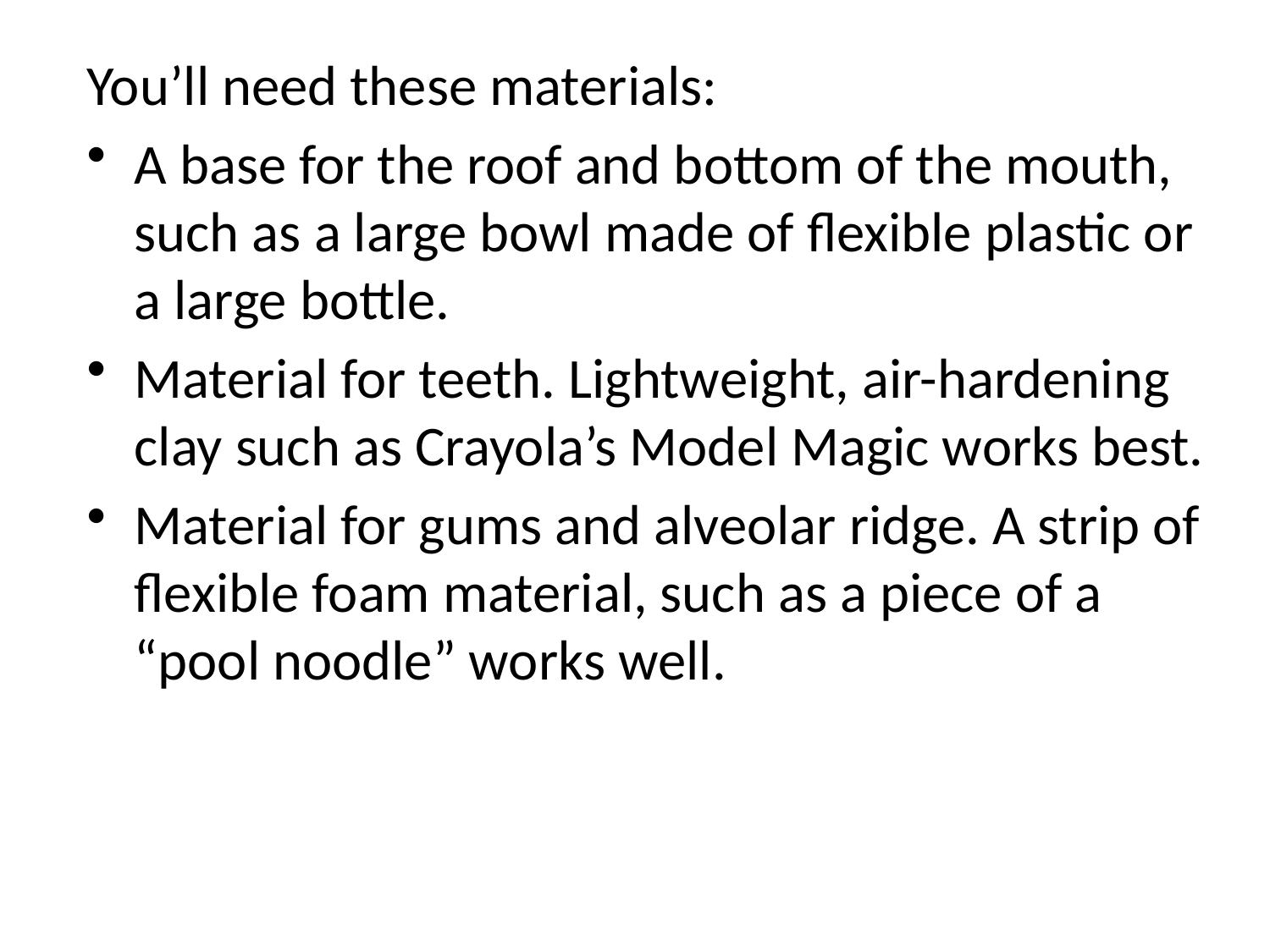

You’ll need these materials:
A base for the roof and bottom of the mouth, such as a large bowl made of flexible plastic or a large bottle.
Material for teeth. Lightweight, air-hardening clay such as Crayola’s Model Magic works best.
Material for gums and alveolar ridge. A strip of flexible foam material, such as a piece of a “pool noodle” works well.